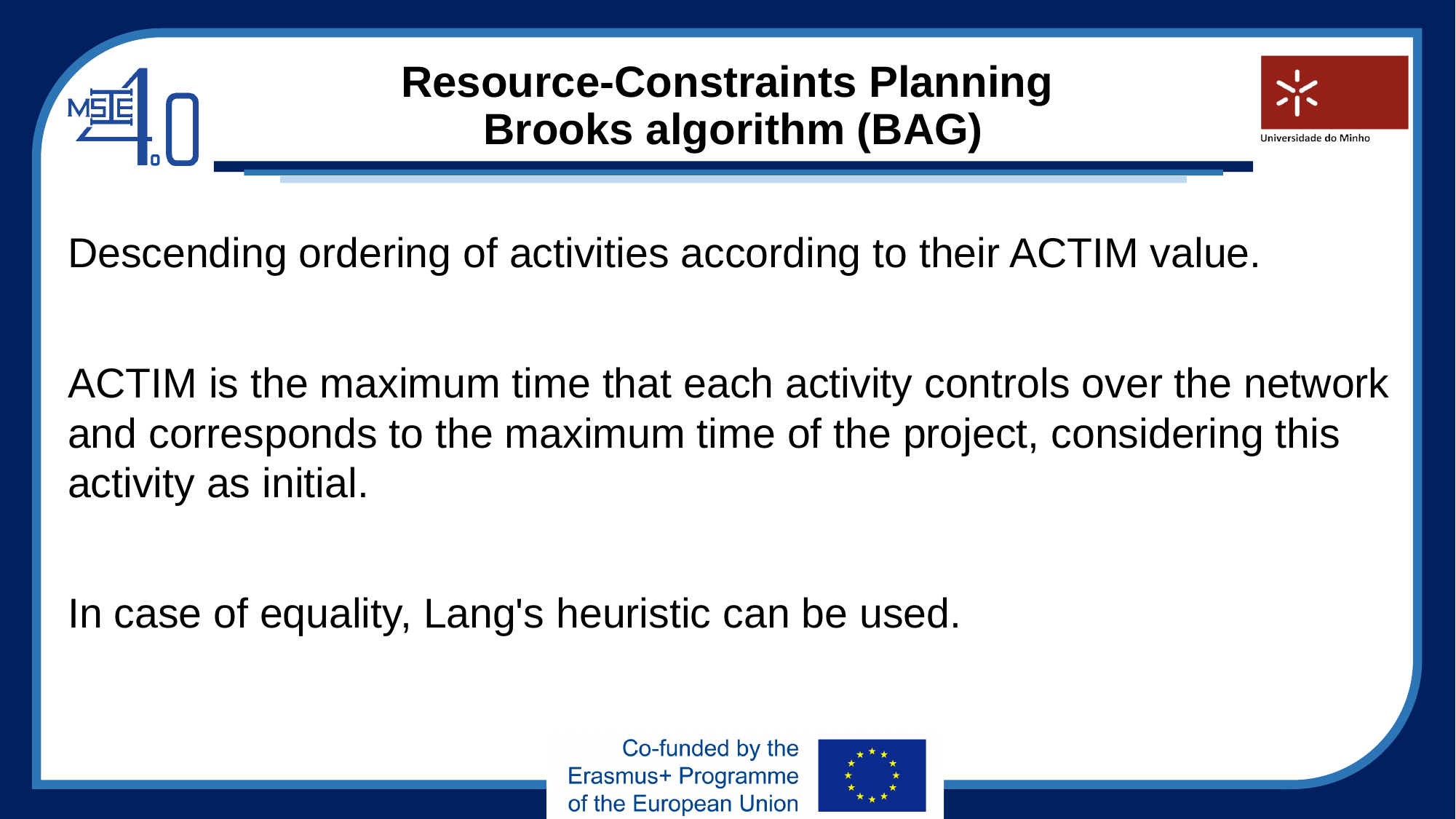

# Resource-Constraints Planning Brooks algorithm (BAG)
Descending ordering of activities according to their ACTIM value.

ACTIM is the maximum time that each activity controls over the network and corresponds to the maximum time of the project, considering this activity as initial.

In case of equality, Lang's heuristic can be used.